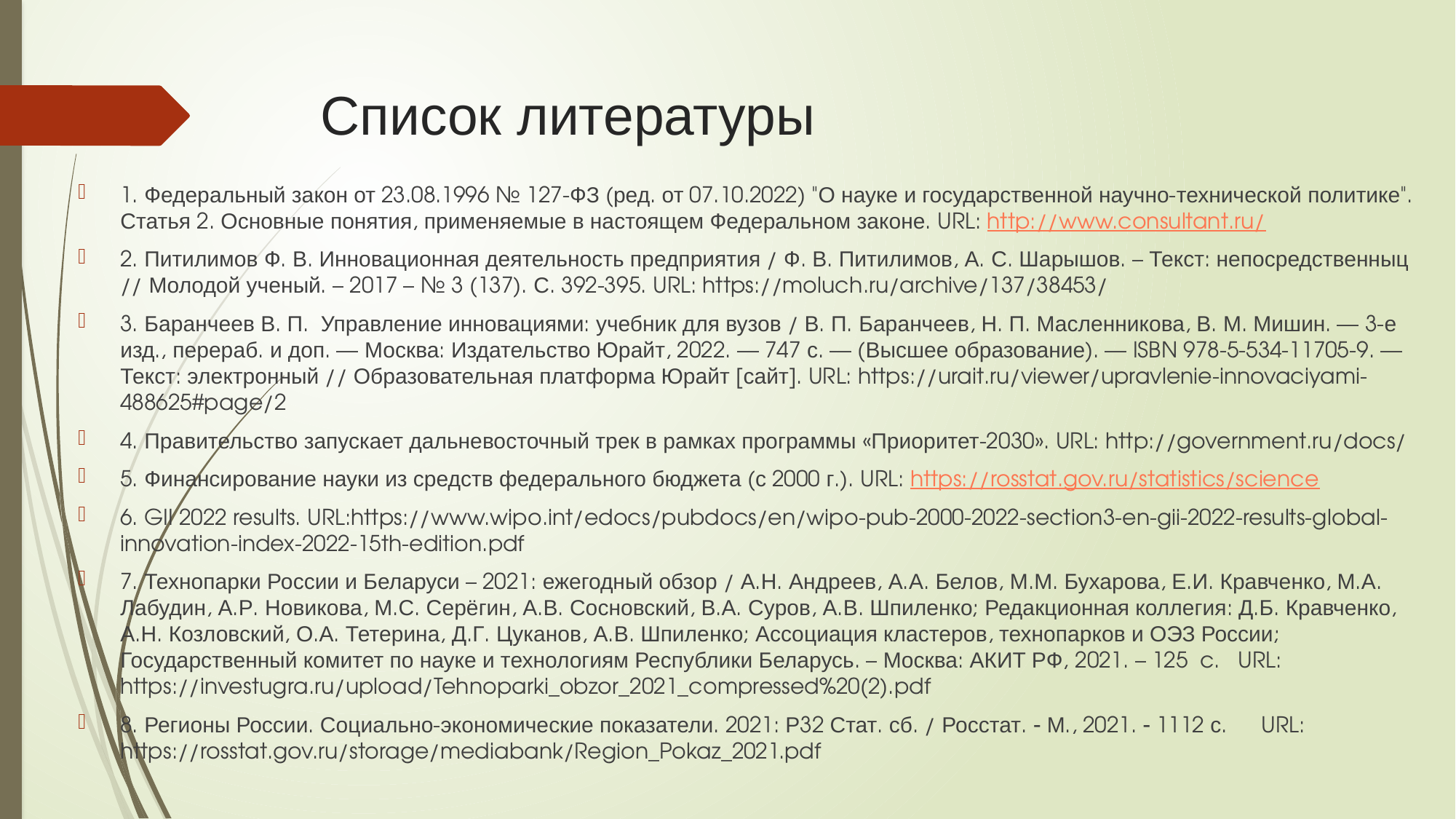

# Список литературы
1. Федеральный закон от 23.08.1996 № 127-ФЗ (ред. от 07.10.2022) "О науке и государственной научно-технической политике". Статья 2. Основные понятия, применяемые в настоящем Федеральном законе. URL: http://www.consultant.ru/
2. Питилимов Ф. В. Инновационная деятельность предприятия / Ф. В. Питилимов, А. С. Шарышов. – Текст: непосредственныц // Молодой ученый. – 2017 – № 3 (137). С. 392-395. URL: https://moluch.ru/archive/137/38453/
3. Баранчеев В. П.  Управление инновациями: учебник для вузов / В. П. Баранчеев, Н. П. Масленникова, В. М. Мишин. — 3-е изд., перераб. и доп. — Москва: Издательство Юрайт, 2022. — 747 с. — (Высшее образование). — ISBN 978-5-534-11705-9. — Текст: электронный // Образовательная платформа Юрайт [сайт]. URL: https://urait.ru/viewer/upravlenie-innovaciyami-488625#page/2
4. Правительство запускает дальневосточный трек в рамках программы «Приоритет-2030». URL: http://government.ru/docs/
5. Финансирование науки из средств федерального бюджета (с 2000 г.). URL: https://rosstat.gov.ru/statistics/science
6. GII 2022 results. URL:https://www.wipo.int/edocs/pubdocs/en/wipo-pub-2000-2022-section3-en-gii-2022-results-global-innovation-index-2022-15th-edition.pdf
7. Технопарки России и Беларуси – 2021: ежегодный обзор / А.Н. Андреев, А.А. Белов, М.М. Бухарова, Е.И. Кравченко, М.А. Лабудин, А.Р. Новикова, М.С. Серёгин, А.В. Сосновский, В.А. Суров, А.В. Шпиленко; Редакционная коллегия: Д.Б. Кравченко, А.Н. Козловский, О.А. Тетерина, Д.Г. Цуканов, А.В. Шпиленко; Ассоциация кластеров, технопарков и ОЭЗ России; Государственный комитет по науке и технологиям Республики Беларусь. – Москва: АКИТ РФ, 2021. – 125  c.   URL: https://investugra.ru/upload/Tehnoparki_obzor_2021_compressed%20(2).pdf
8. Регионы России. Социально-экономические показатели. 2021: Р32 Стат. сб. / Росстат. − М., 2021. − 1112 с.	 URL: https://rosstat.gov.ru/storage/mediabank/Region_Pokaz_2021.pdf